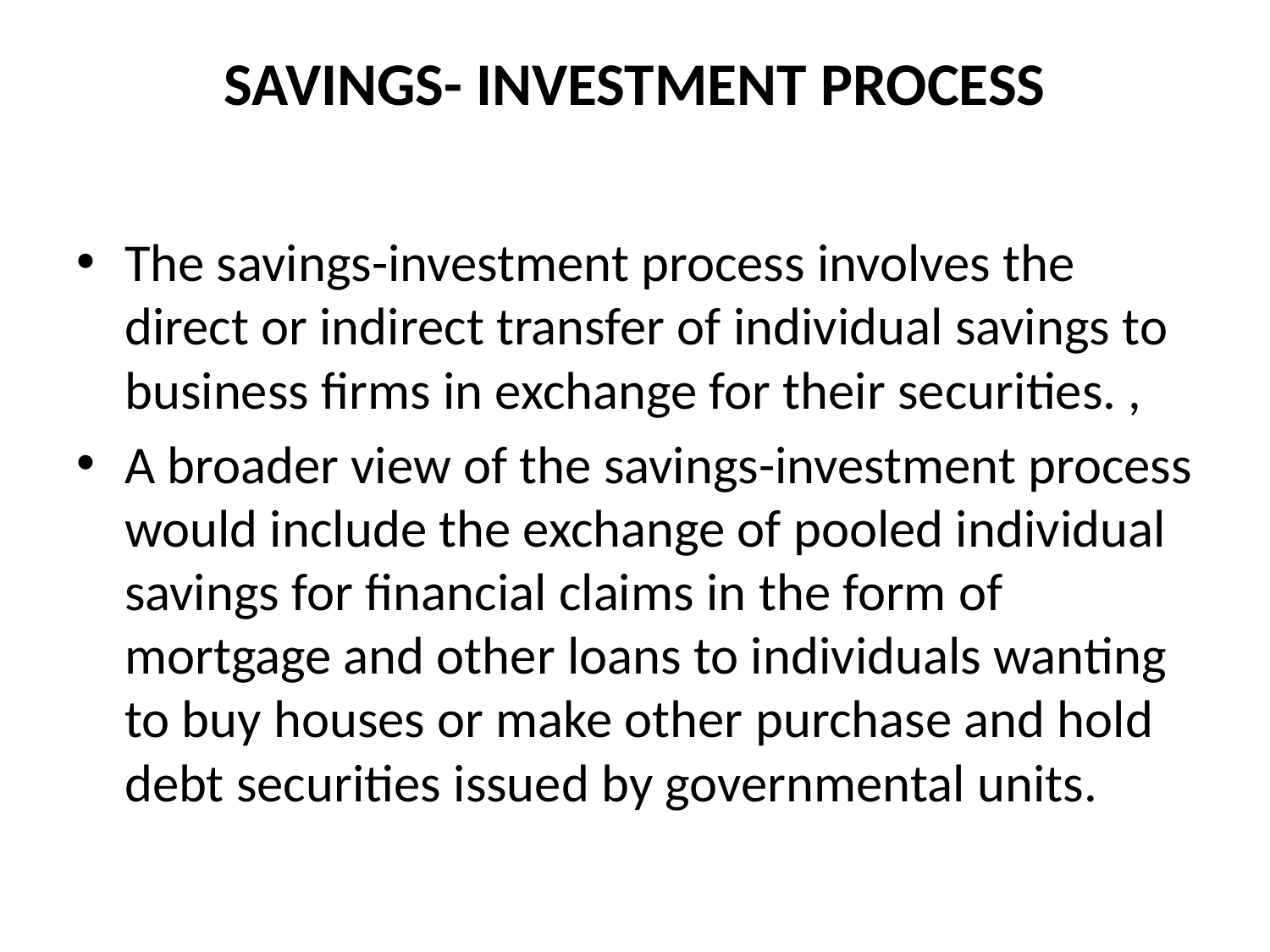

# SAVINGS- INVESTMENT PROCESS
The savings-investment process involves the direct or indirect transfer of individual savings to business firms in exchange for their securities. ,
A broader view of the savings-investment process would include the exchange of pooled individual savings for financial claims in the form of mortgage and other loans to individuals wanting to buy houses or make other purchase and hold debt securities issued by governmental units.